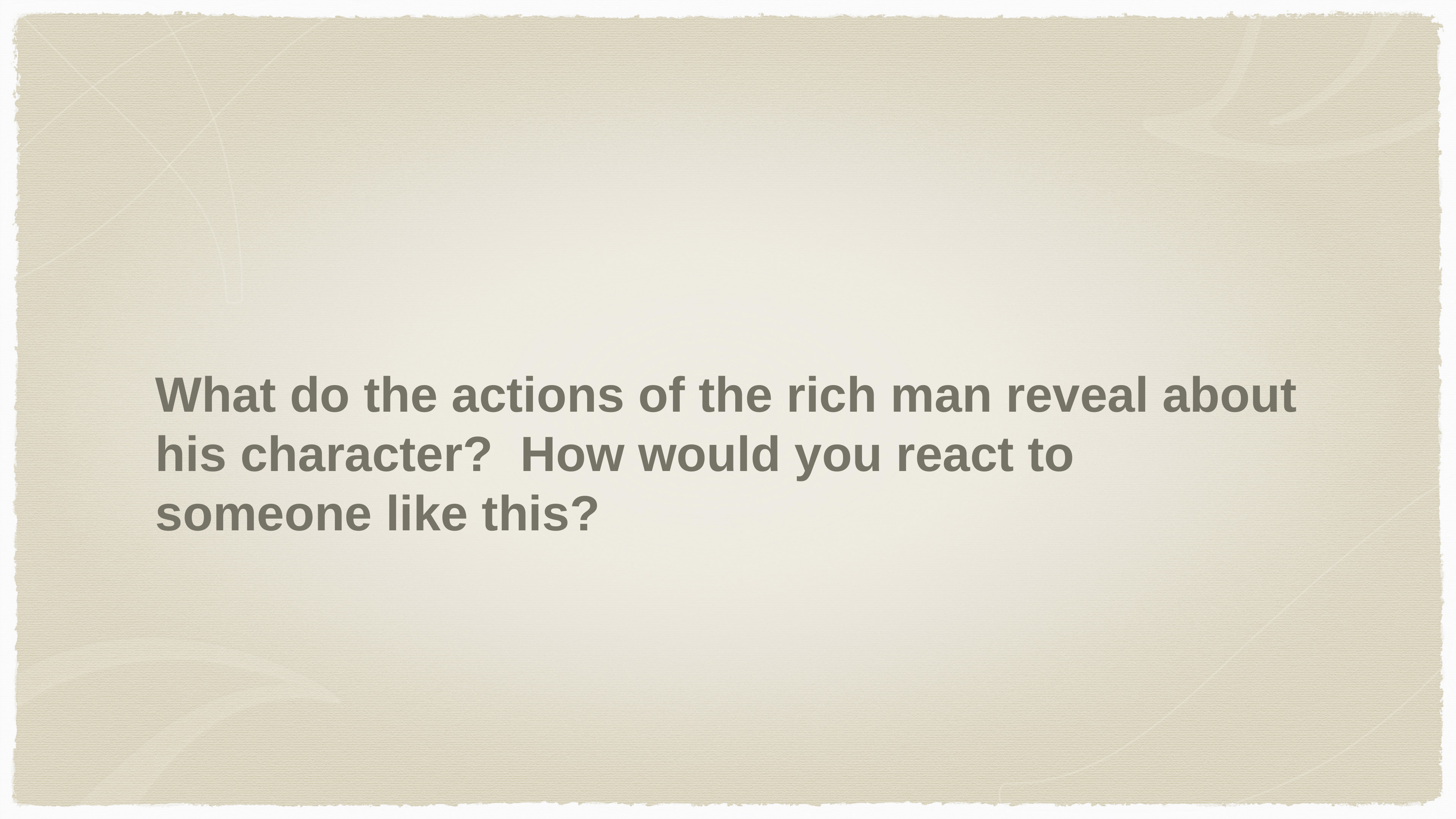

# What do the actions of the rich man reveal about
his character?  How would you react to someone like this?